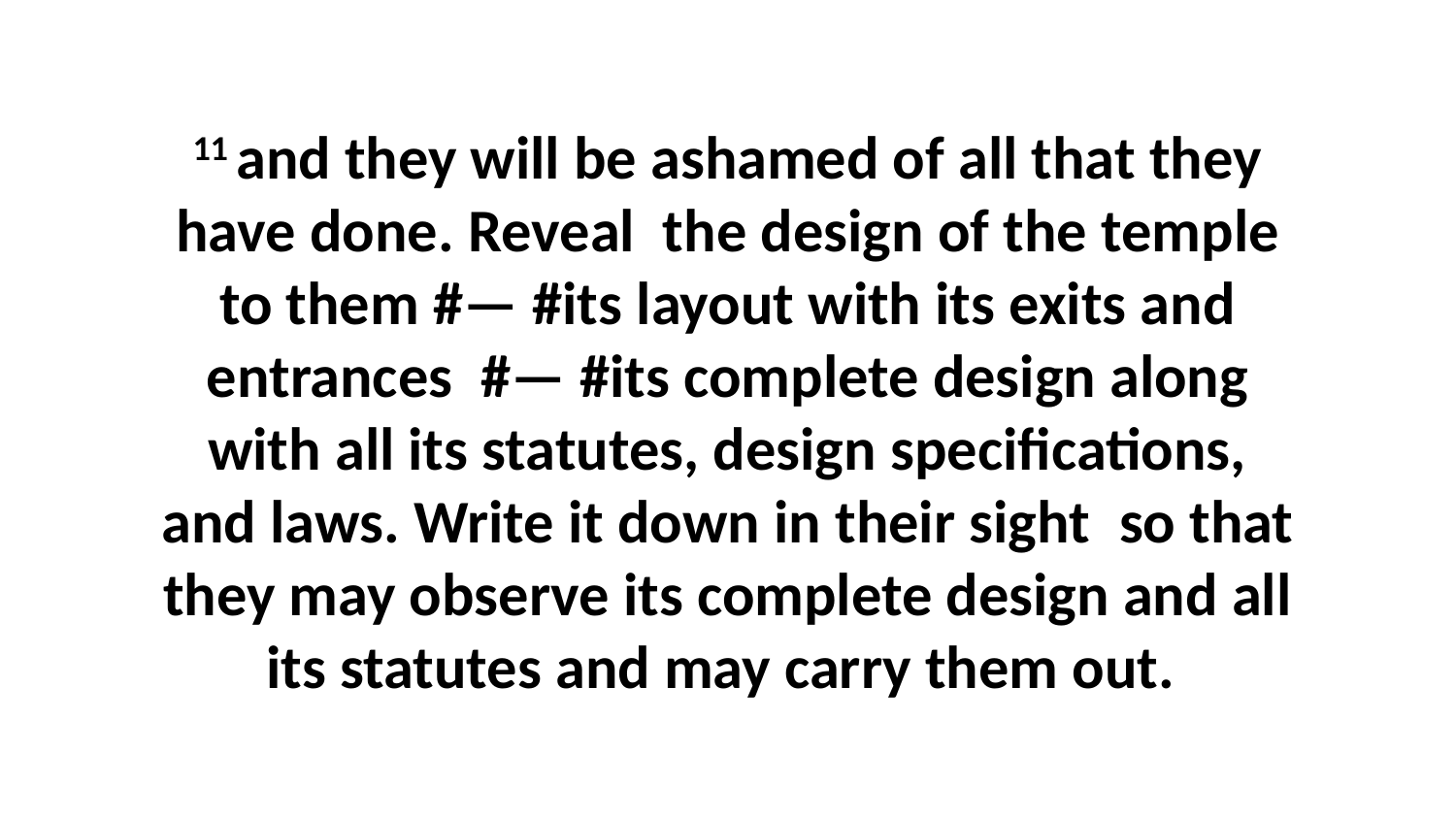

11 and they will be ashamed of all that they have done. Reveal  the design of the temple to them #— #its layout with its exits and entrances  #— #its complete design along with all its statutes, design specifications, and laws. Write it down in their sight  so that they may observe its complete design and all its statutes and may carry them out.